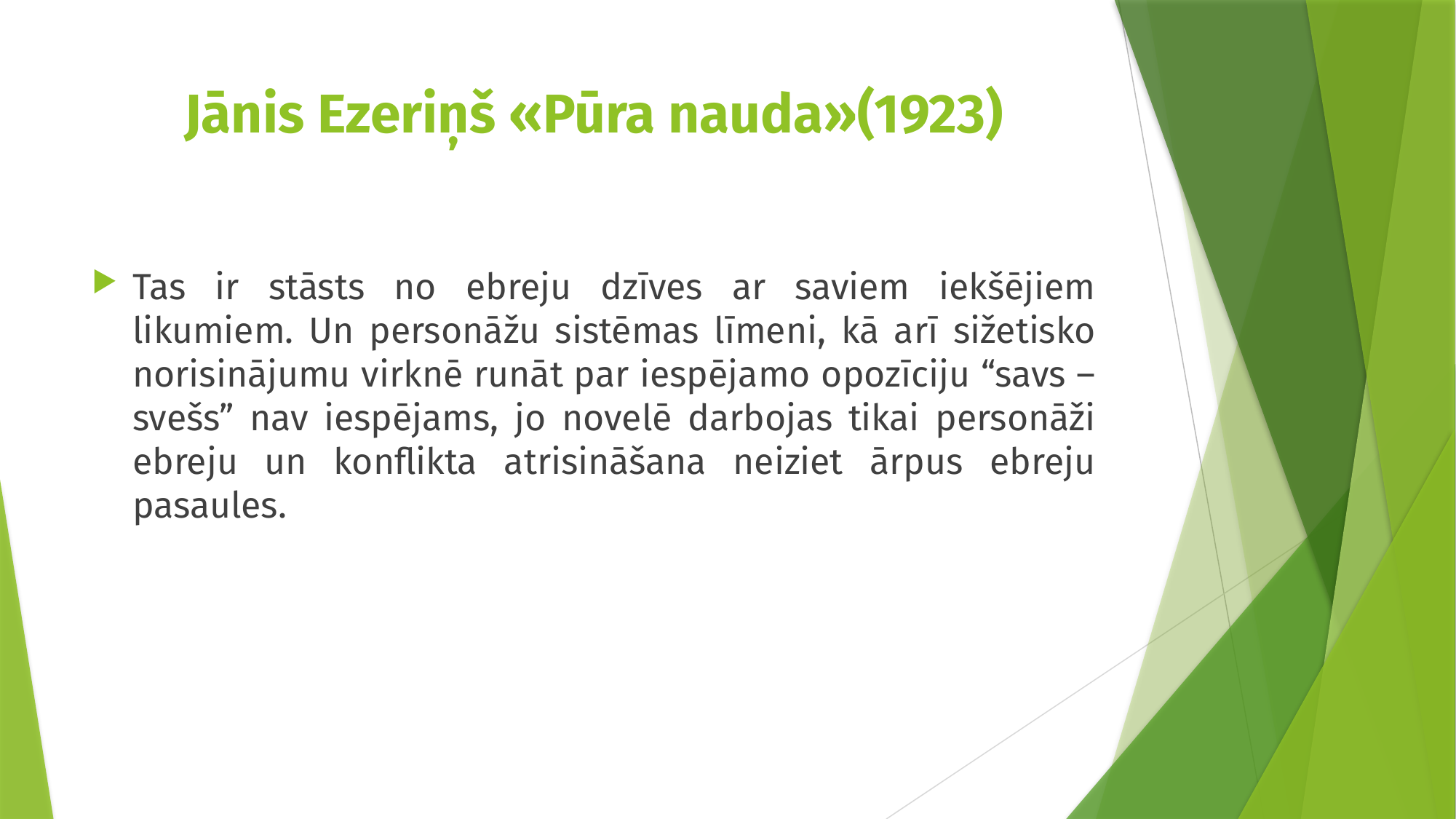

# Jānis Ezeriņš «Pūra nauda»(1923)
Tas ir stāsts no ebreju dzīves ar saviem iekšējiem likumiem. Un personāžu sistēmas līmeni, kā arī sižetisko norisinājumu virknē runāt par iespējamo opozīciju “savs – svešs” nav iespējams, jo novelē darbojas tikai personāži ebreju un konflikta atrisināšana neiziet ārpus ebreju pasaules.